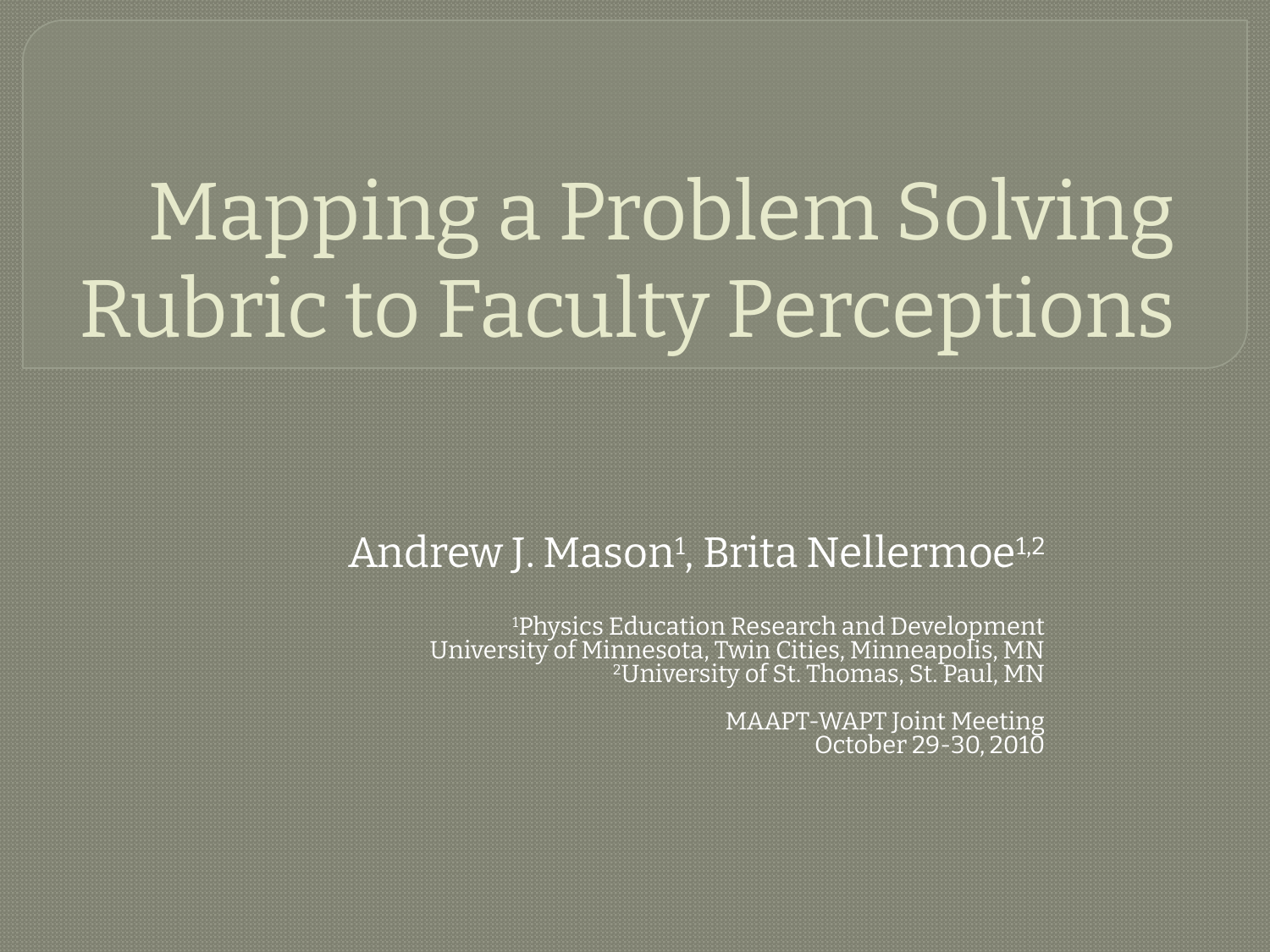

# Mapping a Problem Solving Rubric to Faculty Perceptions
 Andrew J. Mason1, Brita Nellermoe1,2

1Physics Education Research and Development
University of Minnesota, Twin Cities, Minneapolis, MN
2University of St. Thomas, St. Paul, MN
MAAPT-WAPT Joint Meeting
October 29-30, 2010